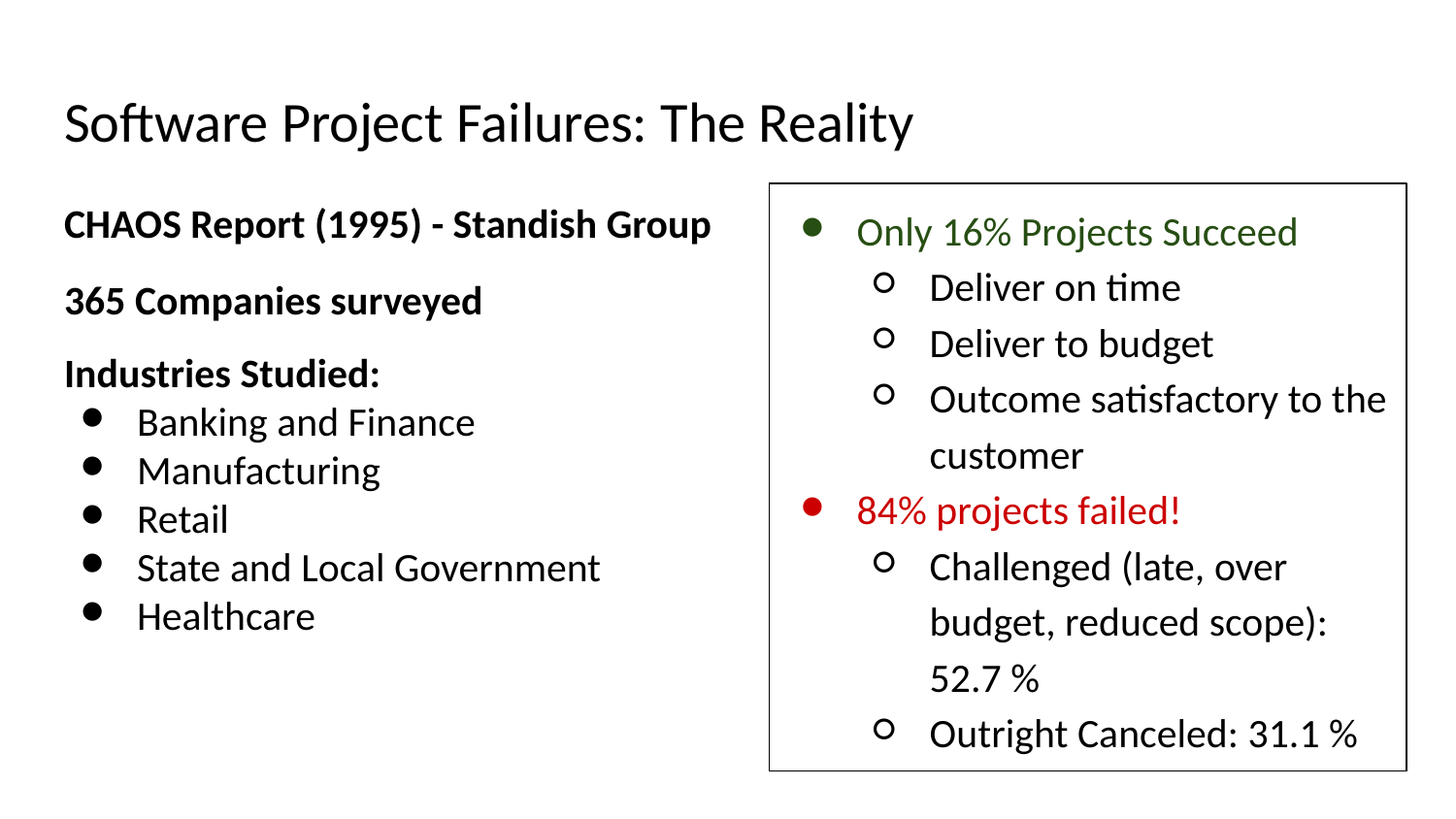

# Software Project Failures: The Reality
CHAOS Report (1995) - Standish Group
365 Companies surveyed
Industries Studied:
Banking and Finance
Manufacturing
Retail
State and Local Government
Healthcare
Only 16% Projects Succeed
Deliver on time
Deliver to budget
Outcome satisfactory to the customer
84% projects failed!
Challenged (late, over budget, reduced scope): 52.7 %
Outright Canceled: 31.1 %